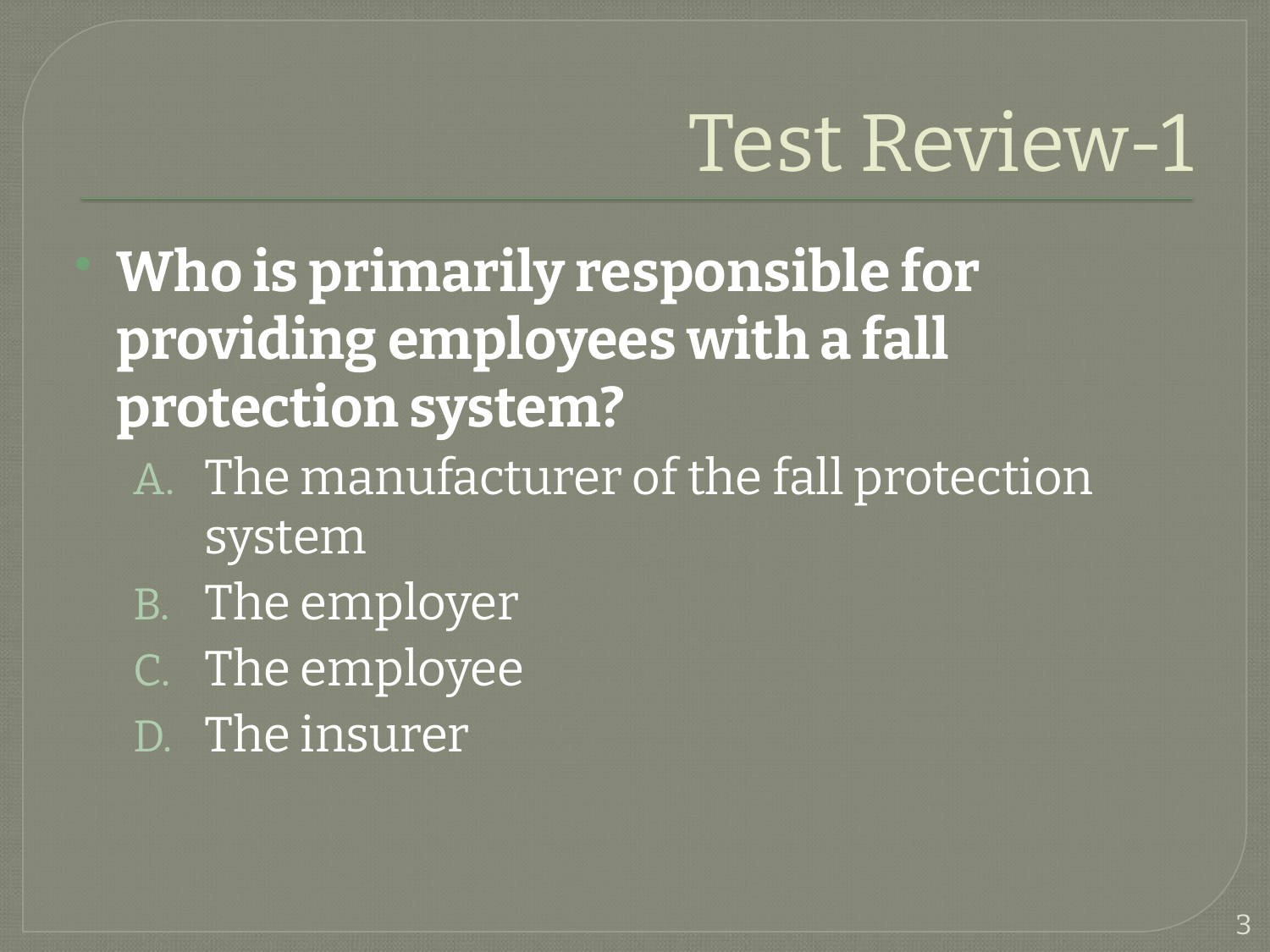

# Test Review-1
Who is primarily responsible for providing employees with a fall protection system?
The manufacturer of the fall protection system
The employer
The employee
The insurer
3